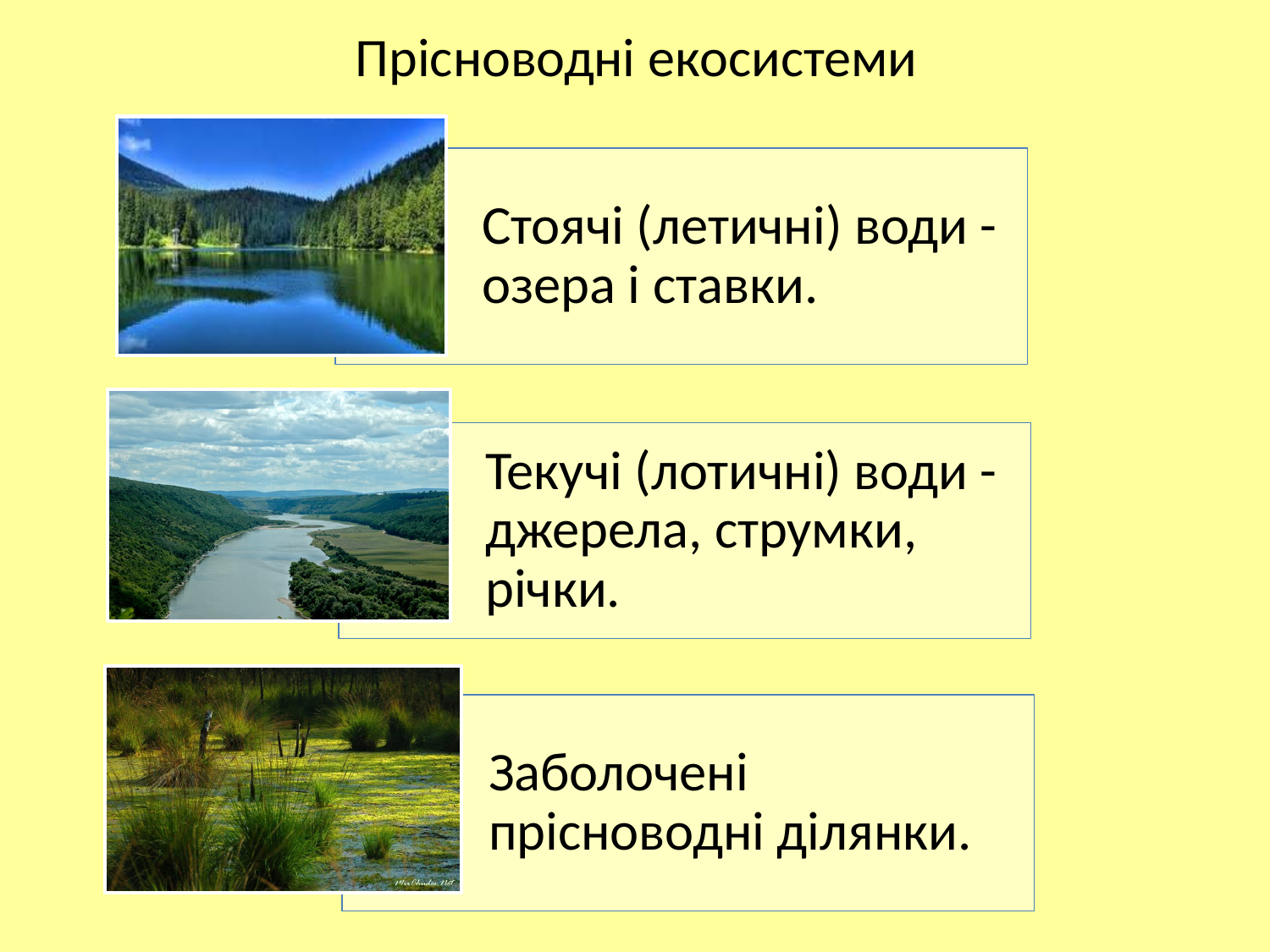

# Прісноводні екосистеми
Стоячі (летичні) води - озера і ставки.
Текучі (лотичні) води - джерела, струмки, річки.
Заболочені прісноводні ділянки.